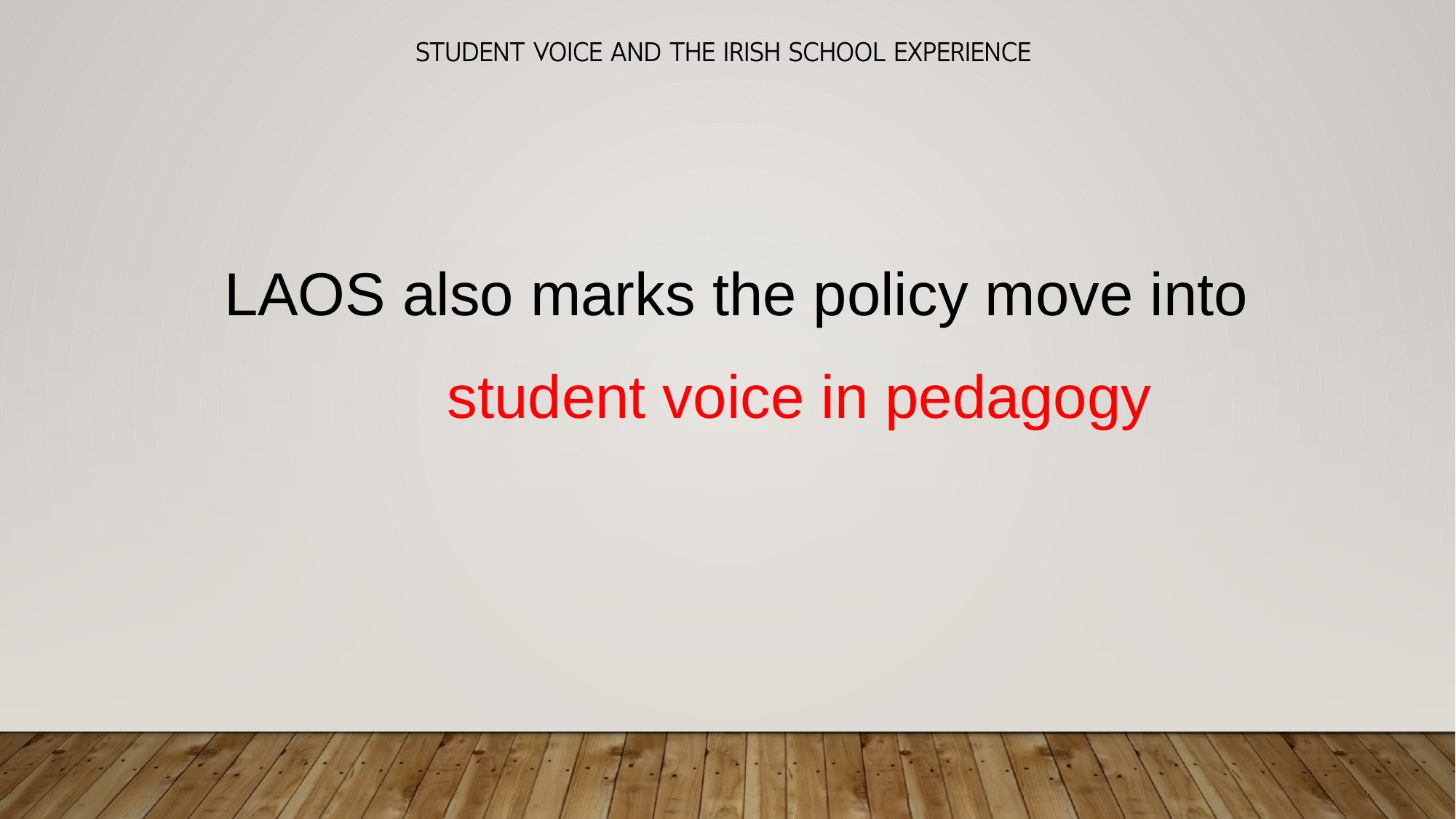

# Student Voice and the Irish School Experience

LAOS also marks the policy move into
	student voice in pedagogy